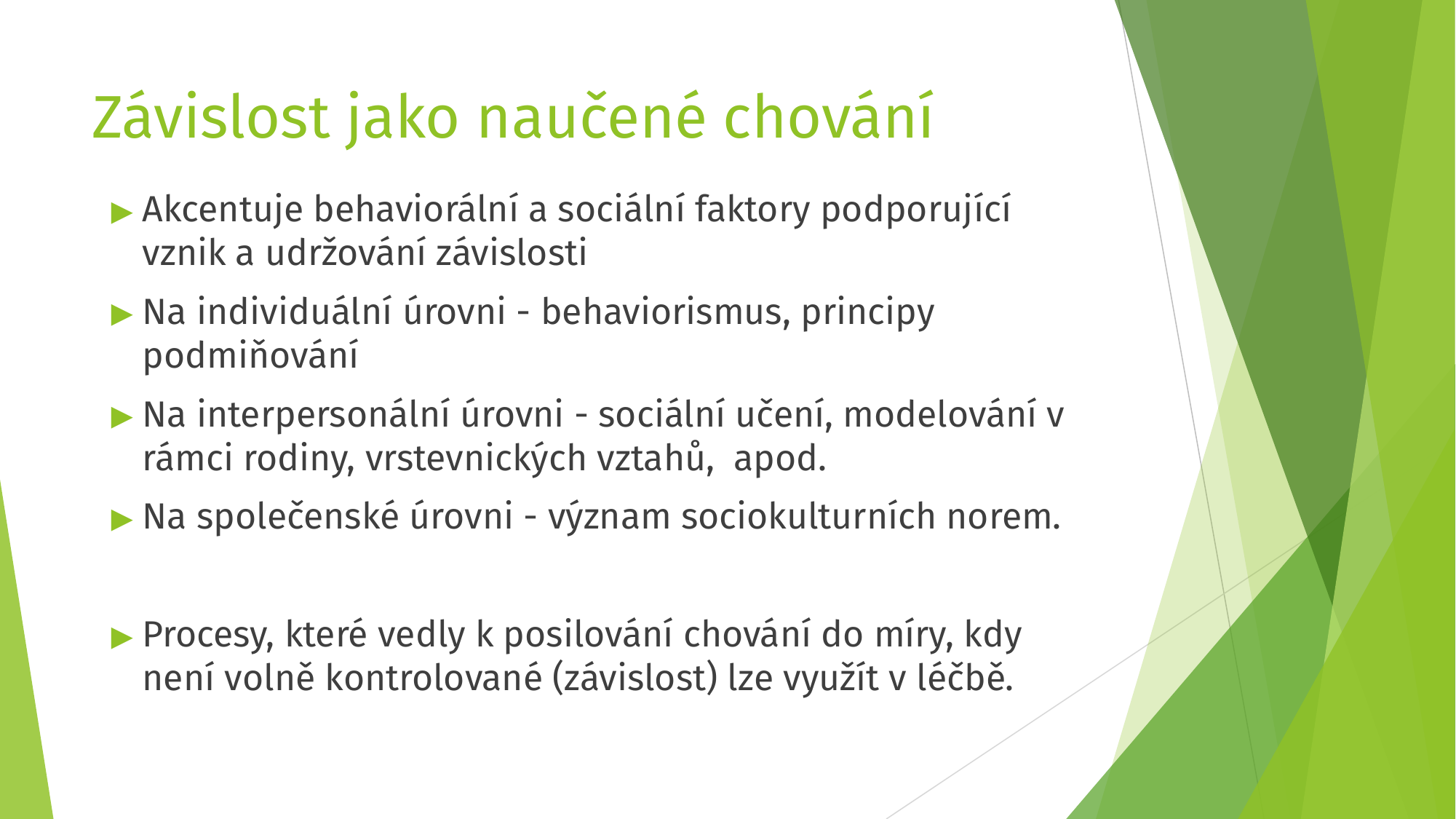

# Závislost jako naučené chování
Akcentuje behaviorální a sociální faktory podporující vznik a udržování závislosti
Na individuální úrovni - behaviorismus, principy podmiňování
Na interpersonální úrovni - sociální učení, modelování v rámci rodiny, vrstevnických vztahů,  apod.
Na společenské úrovni - význam sociokulturních norem.

Procesy, které vedly k posilování chování do míry, kdy není volně kontrolované (závislost) lze využít v léčbě.